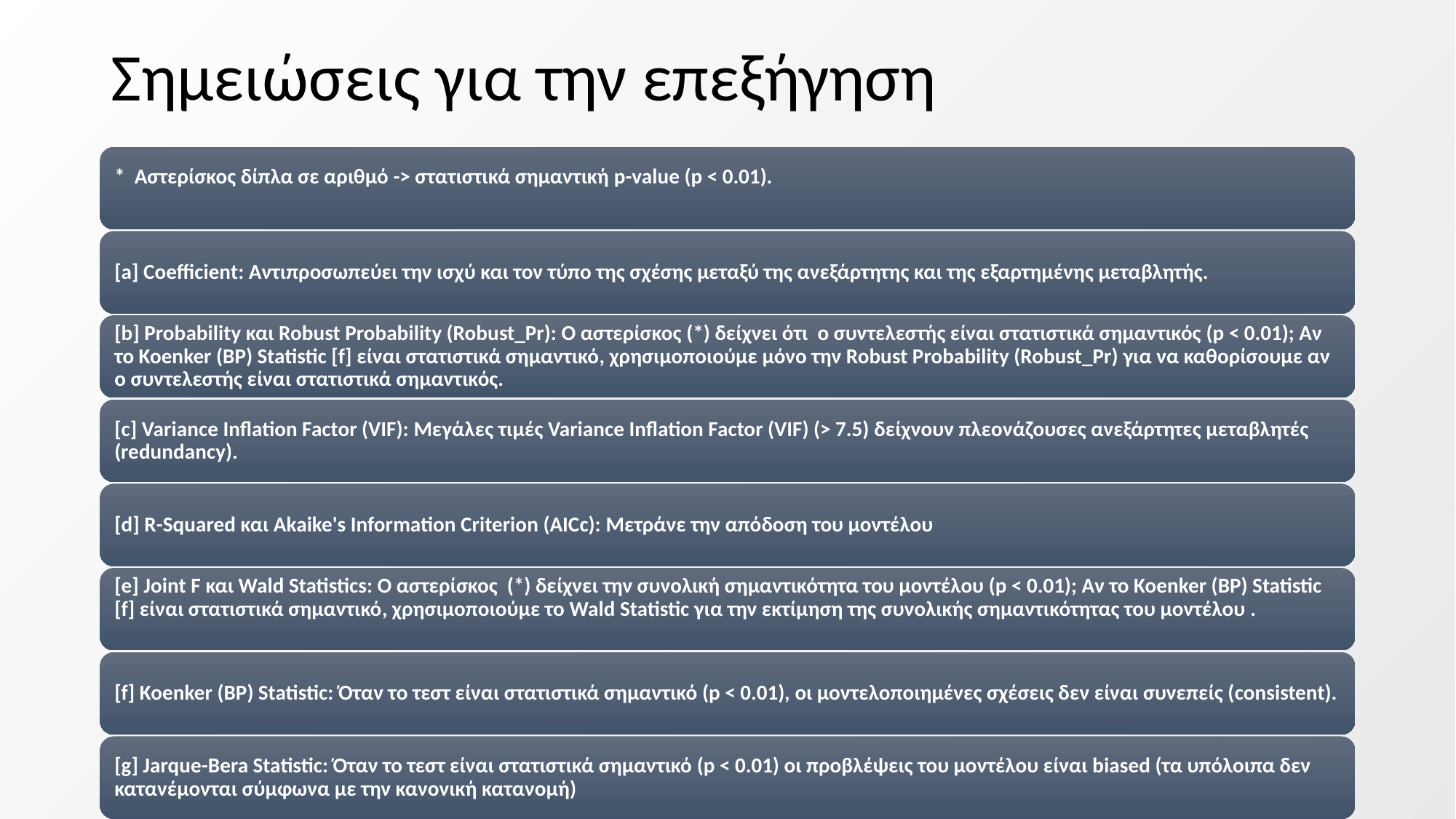

# Σημειώσεις για την επεξήγηση
*  Αστερίσκος δίπλα σε αριθμό -> στατιστικά σημαντική p-value (p < 0.01).
[a] Coefficient: Αντιπροσωπεύει την ισχύ και τον τύπο της σχέσης μεταξύ της ανεξάρτητης και της εξαρτημένης μεταβλητής.
[b] Probability και Robust Probability (Robust_Pr): Ο αστερίσκος (*) δείχνει ότι  ο συντελεστής είναι στατιστικά σημαντικός (p < 0.01); Αν το Koenker (BP) Statistic [f] είναι στατιστικά σημαντικό, χρησιμοποιούμε μόνο την Robust Probability (Robust_Pr) για να καθορίσουμε αν ο συντελεστής είναι στατιστικά σημαντικός.
[c] Variance Inflation Factor (VIF): Μεγάλες τιμές Variance Inflation Factor (VIF) (> 7.5) δείχνουν πλεονάζουσες ανεξάρτητες μεταβλητές (redundancy).
[d] R-Squared και Akaike's Information Criterion (AICc): Μετράνε την απόδοση του μοντέλου
[e] Joint F και Wald Statistics: Ο αστερίσκος  (*) δείχνει την συνολική σημαντικότητα του μοντέλου (p < 0.01); Αν το Koenker (BP) Statistic [f] είναι στατιστικά σημαντικό, χρησιμοποιούμε το Wald Statistic για την εκτίμηση της συνολικής σημαντικότητας του μοντέλου .
[f] Koenker (BP) Statistic: Όταν το τεστ είναι στατιστικά σημαντικό (p < 0.01), οι μοντελοποιημένες σχέσεις δεν είναι συνεπείς (consistent).
[g] Jarque-Bera Statistic: Όταν το τεστ είναι στατιστικά σημαντικό (p < 0.01) οι προβλέψεις του μοντέλου είναι biased (τα υπόλοιπα δεν κατανέμονται σύμφωνα με την κανονική κατανομή)